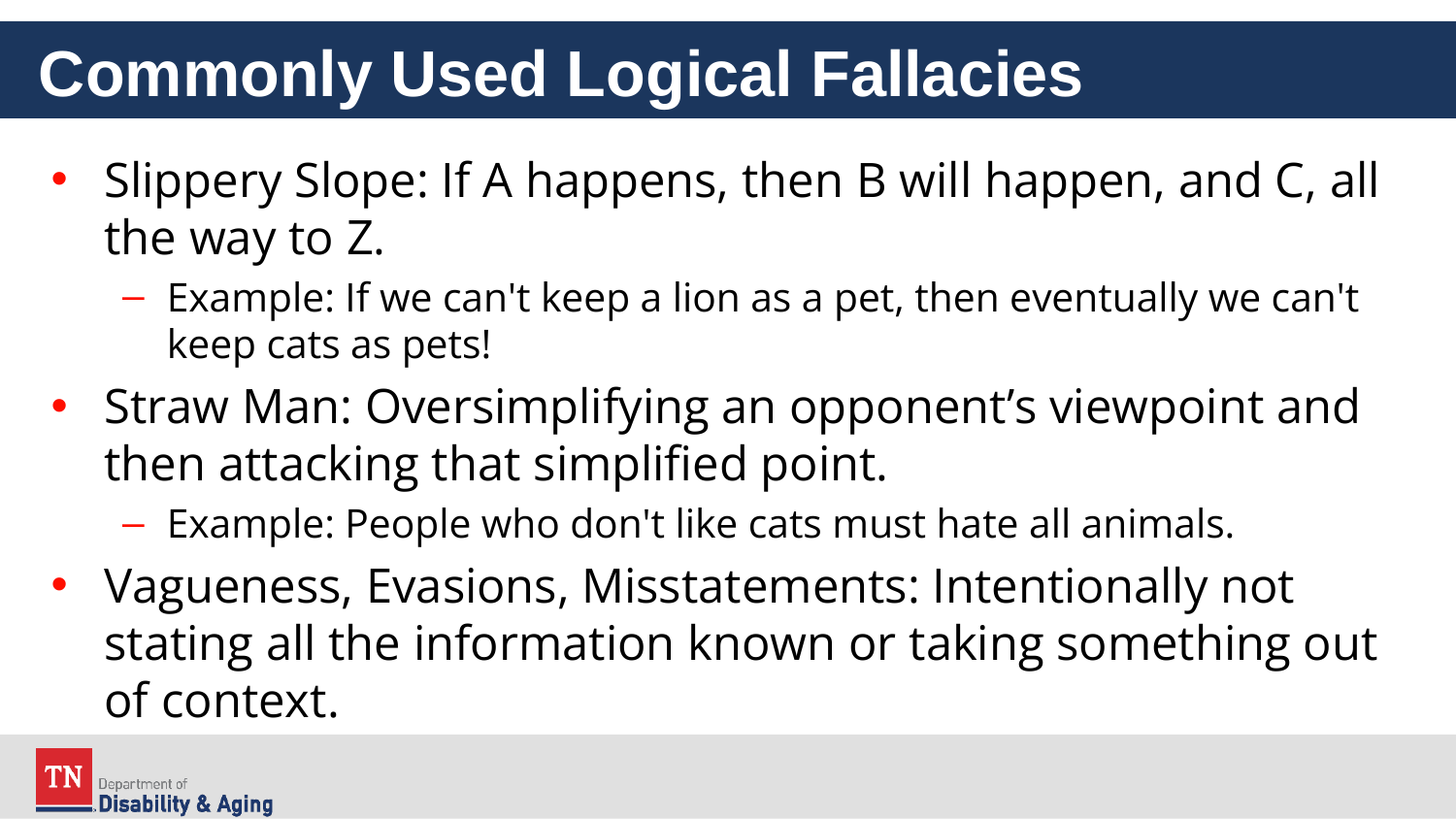

# Commonly Used Logical Fallacies
Slippery Slope: If A happens, then B will happen, and C, all the way to Z.
Example: If we can't keep a lion as a pet, then eventually we can't keep cats as pets!
Straw Man: Oversimplifying an opponent’s viewpoint and then attacking that simplified point.
Example: People who don't like cats must hate all animals.
Vagueness, Evasions, Misstatements: Intentionally not stating all the information known or taking something out of context.